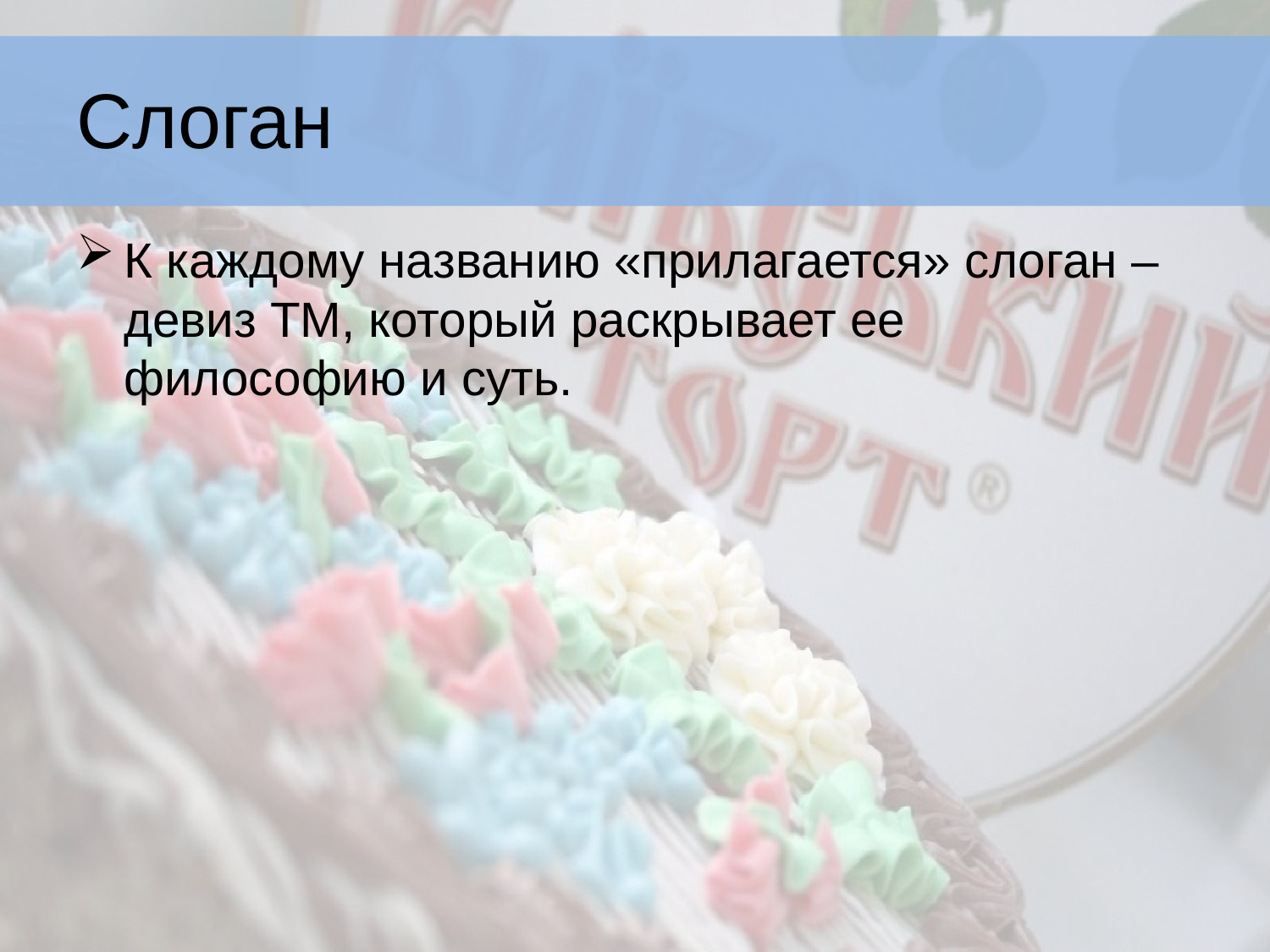

# Слоган
К каждому названию «прилагается» слоган – девиз ТМ, который раскрывает ее философию и суть.